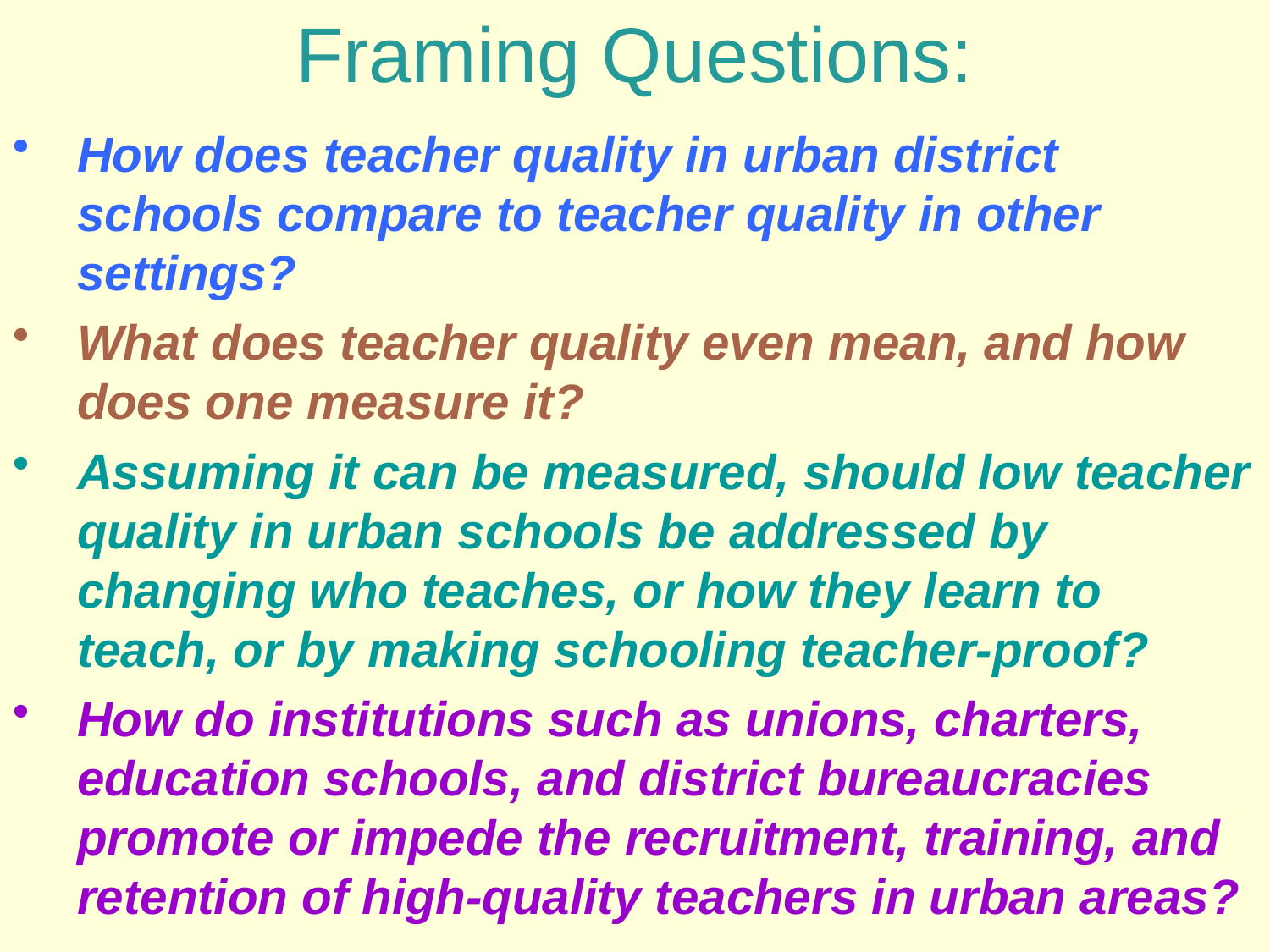

Framing Questions:
How does teacher quality in urban district schools compare to teacher quality in other settings?
What does teacher quality even mean, and how does one measure it?
Assuming it can be measured, should low teacher quality in urban schools be addressed by changing who teaches, or how they learn to teach, or by making schooling teacher-proof?
How do institutions such as unions, charters, education schools, and district bureaucracies promote or impede the recruitment, training, and retention of high-quality teachers in urban areas?